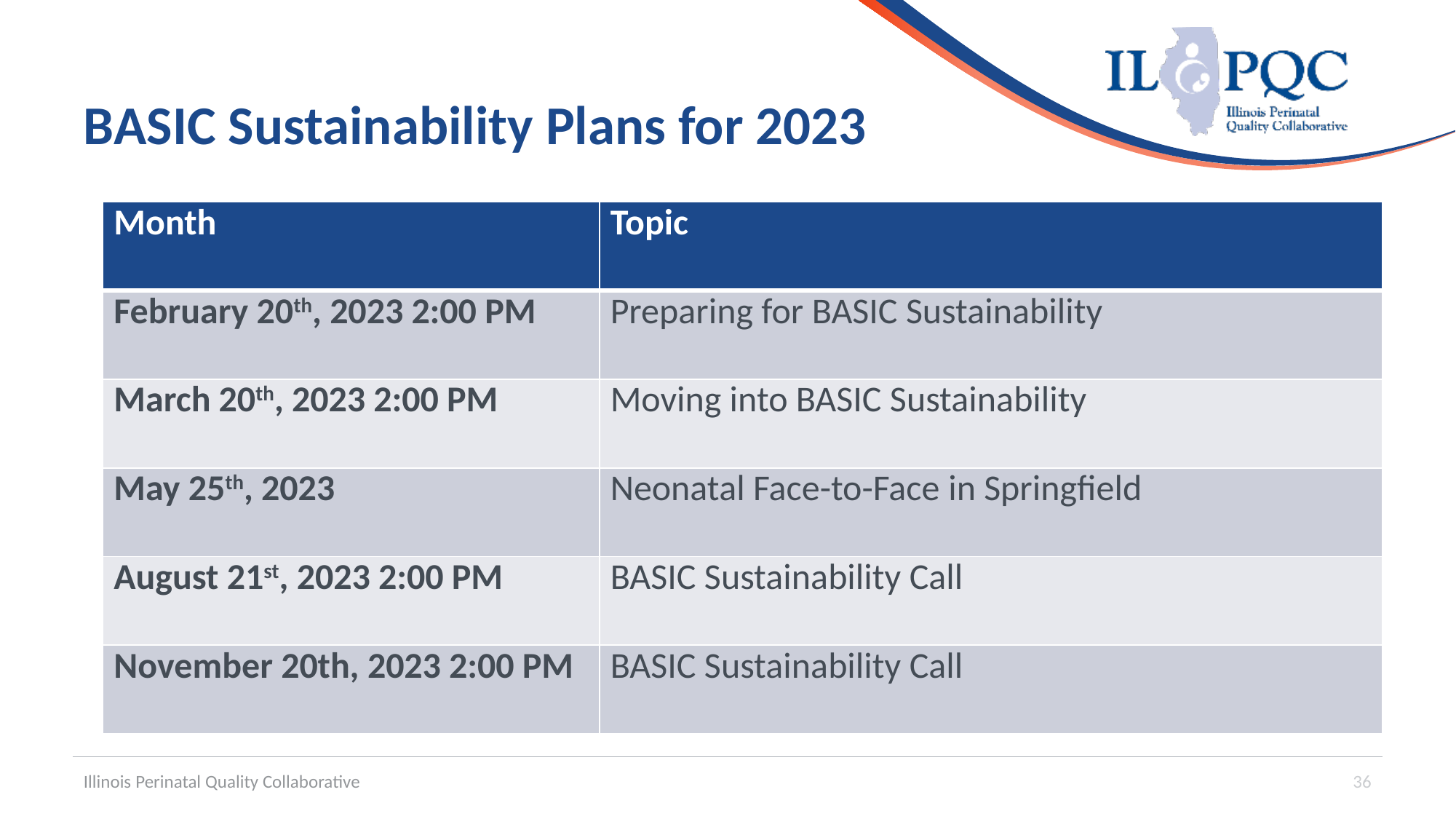

# BASIC Sustainability Plans for 2023
| Month | Topic |
| --- | --- |
| February 20th, 2023 2:00 PM | Preparing for BASIC Sustainability |
| March 20th, 2023 2:00 PM | Moving into BASIC Sustainability |
| May 25th, 2023 | Neonatal Face-to-Face in Springfield |
| August 21st, 2023 2:00 PM | BASIC Sustainability Call |
| November 20th, 2023 2:00 PM | BASIC Sustainability Call |
Illinois Perinatal Quality Collaborative
36